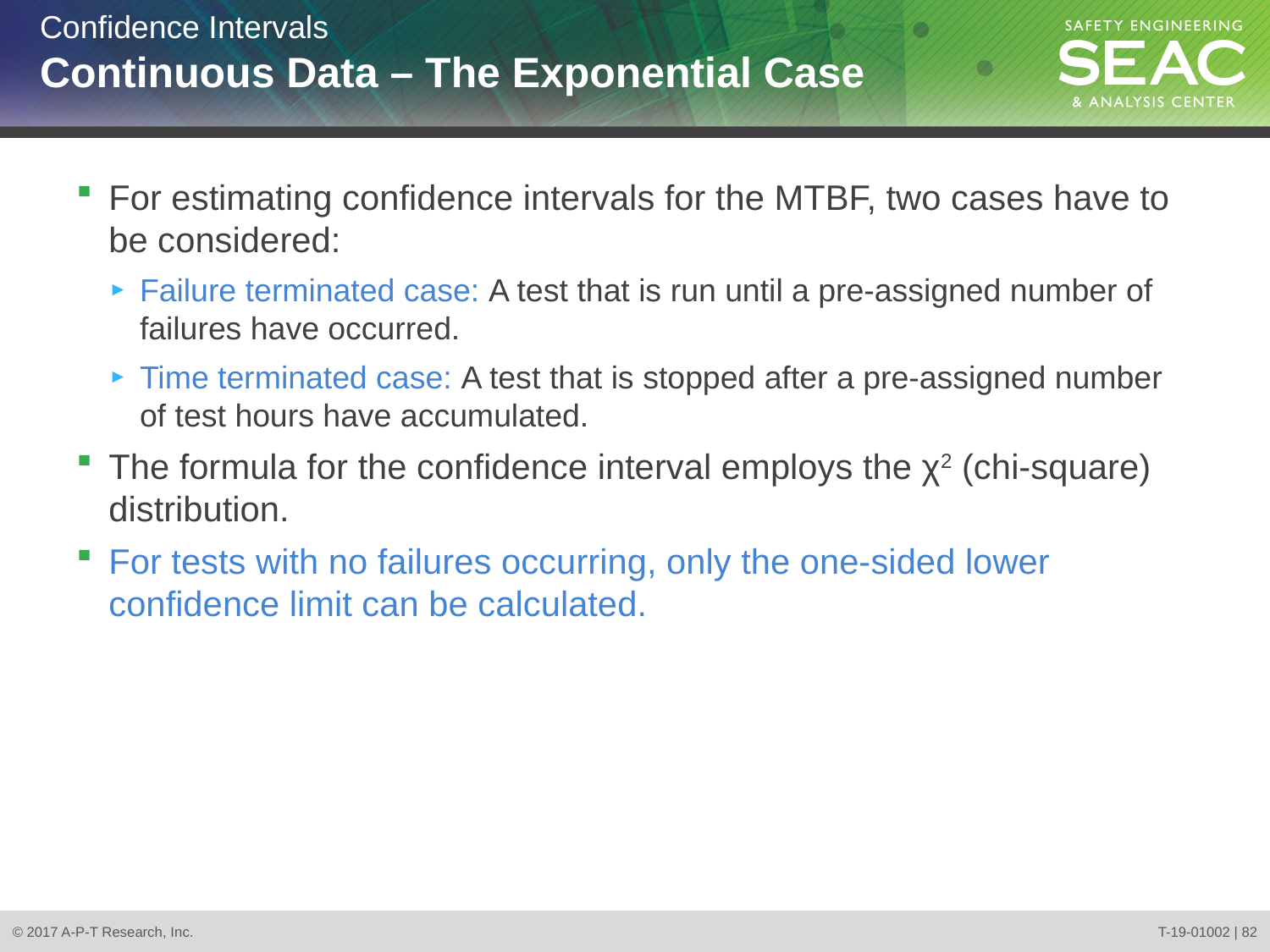

# Confidence Intervals Continuous Data – The Exponential Case
For estimating confidence intervals for the MTBF, two cases have to be considered:
Failure terminated case: A test that is run until a pre-assigned number of failures have occurred.
Time terminated case: A test that is stopped after a pre-assigned number of test hours have accumulated.
The formula for the confidence interval employs the χ2 (chi-square) distribution.
For tests with no failures occurring, only the one-sided lower confidence limit can be calculated.